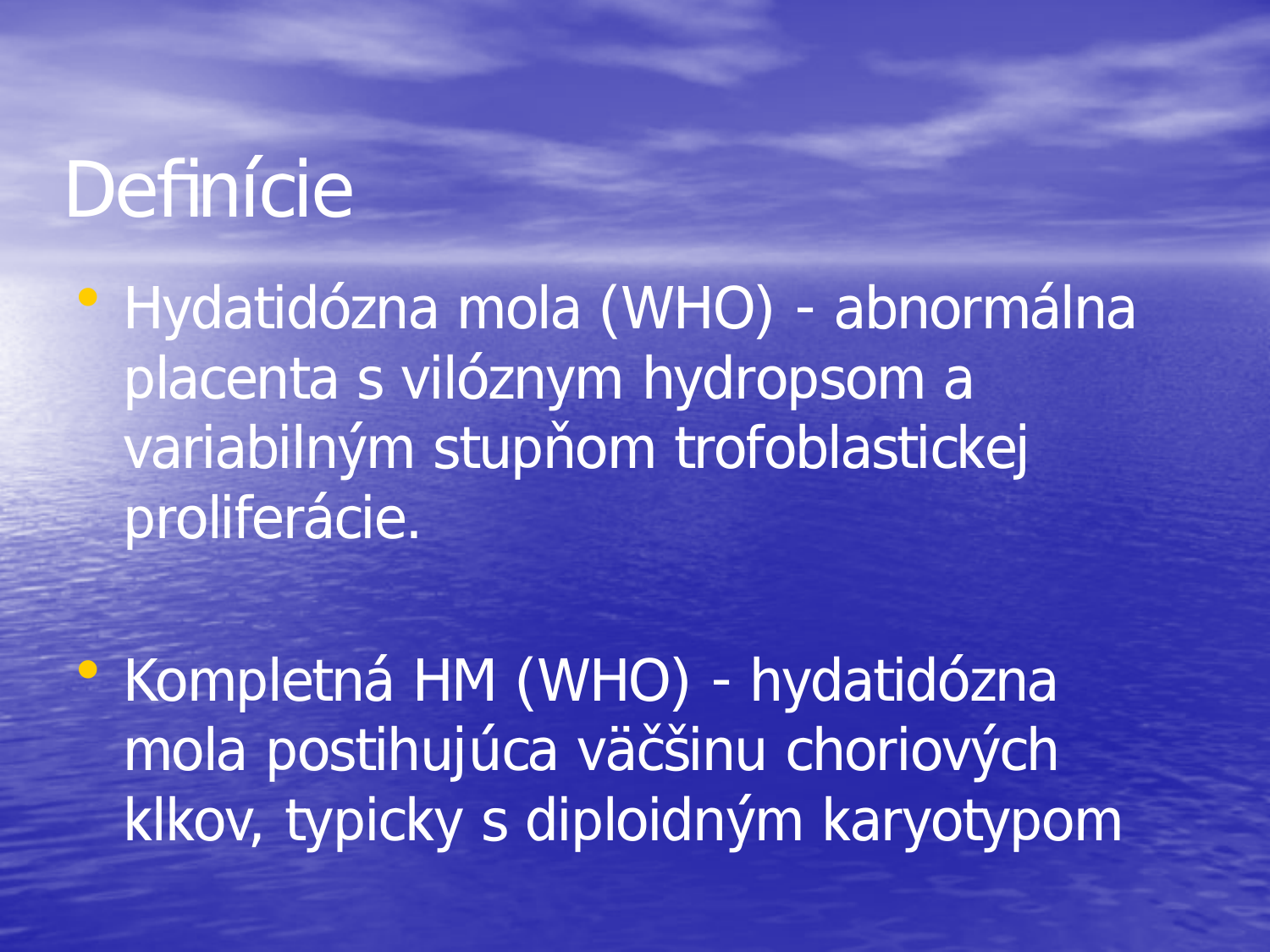

Definície
Hydatidózna mola (WHO) - abnormálna placenta s vilóznym hydropsom a variabilným stupňom trofoblastickej proliferácie.

Kompletná HM (WHO) - hydatidózna mola postihujúca väčšinu choriových klkov, typicky s diploidným karyotypom